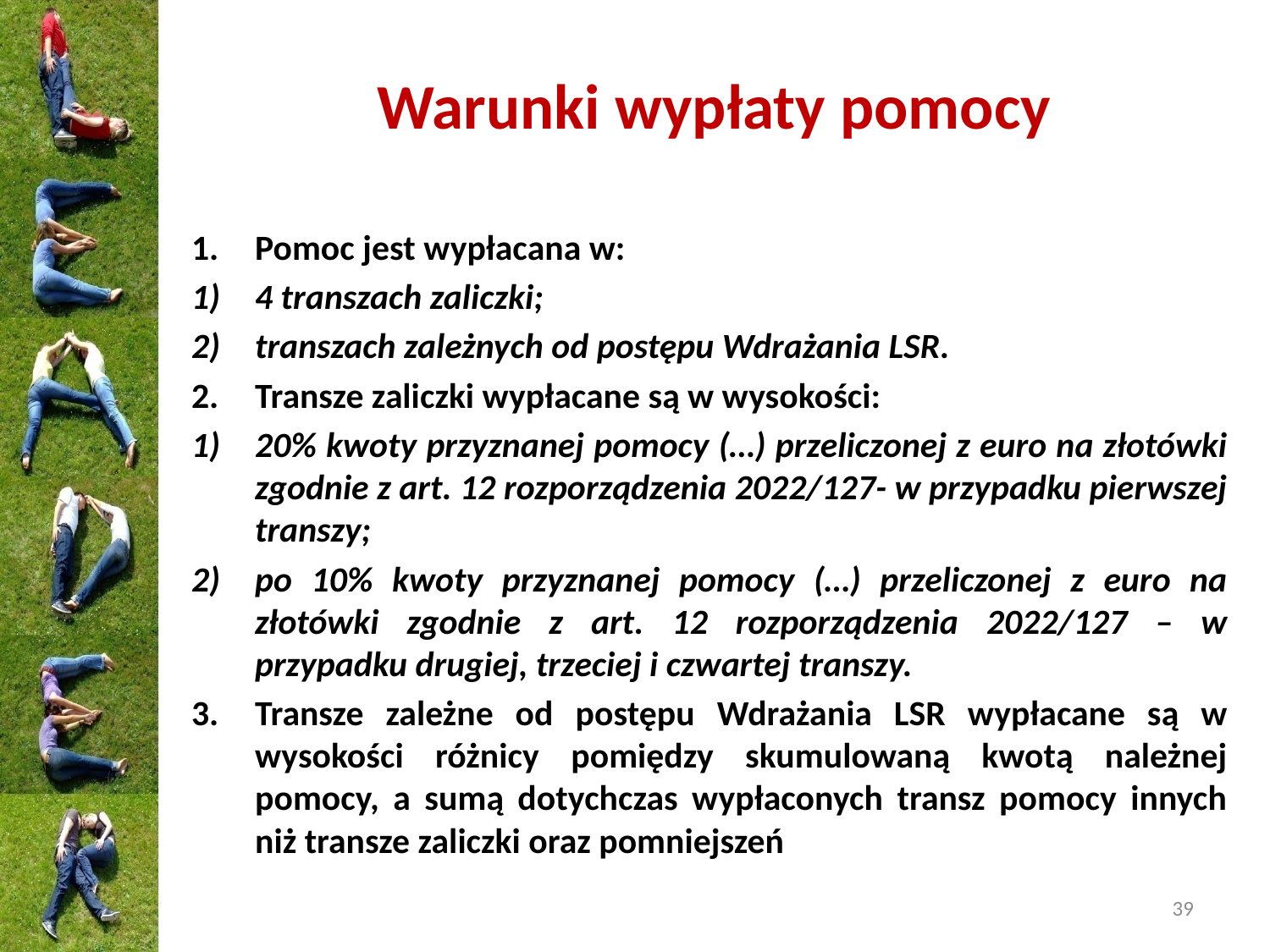

# Warunki wypłaty pomocy
Pomoc jest wypłacana w:
4 transzach zaliczki;
transzach zależnych od postępu Wdrażania LSR.
Transze zaliczki wypłacane są w wysokości:
20% kwoty przyznanej pomocy (…) przeliczonej z euro na złotówki zgodnie z art. 12 rozporządzenia 2022/127- w przypadku pierwszej transzy;
po 10% kwoty przyznanej pomocy (…) przeliczonej z euro na złotówki zgodnie z art. 12 rozporządzenia 2022/127 – w przypadku drugiej, trzeciej i czwartej transzy.
Transze zależne od postępu Wdrażania LSR wypłacane są w wysokości różnicy pomiędzy skumulowaną kwotą należnej pomocy, a sumą dotychczas wypłaconych transz pomocy innych niż transze zaliczki oraz pomniejszeń
39